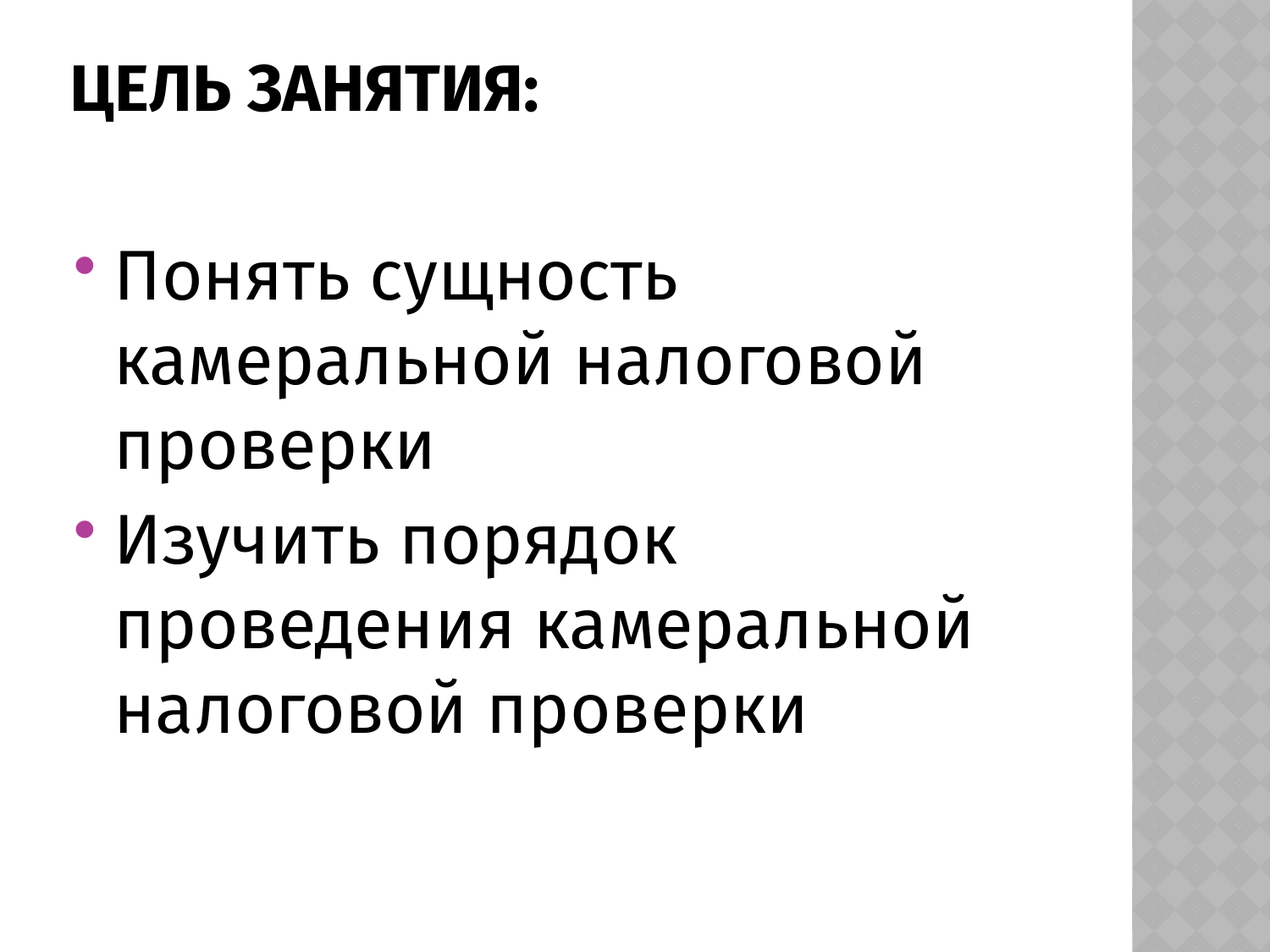

# Цель занятия:
Понять сущность камеральной налоговой проверки
Изучить порядок проведения камеральной налоговой проверки